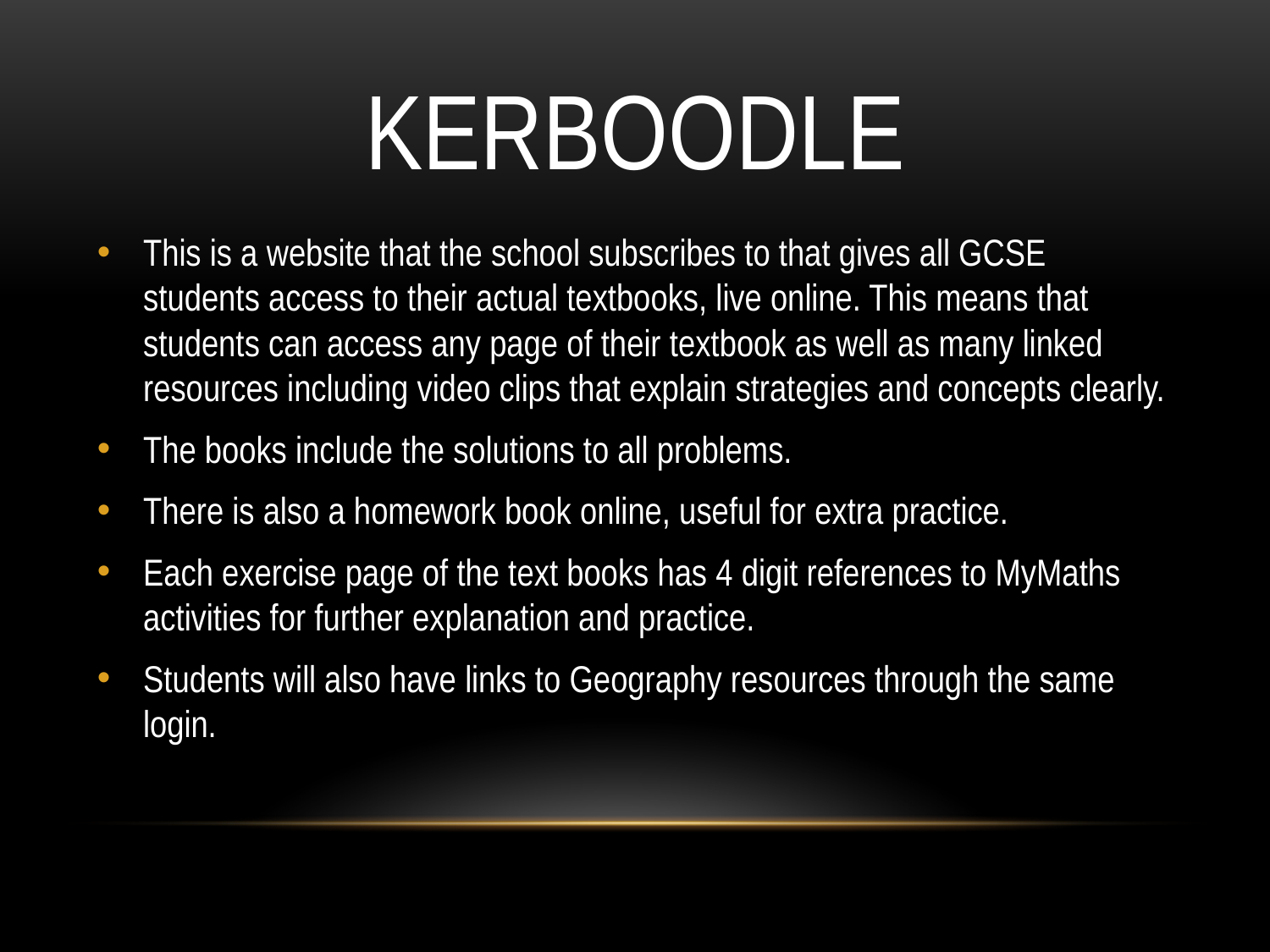

# KERBOODLE
This is a website that the school subscribes to that gives all GCSE students access to their actual textbooks, live online. This means that students can access any page of their textbook as well as many linked resources including video clips that explain strategies and concepts clearly.
The books include the solutions to all problems.
There is also a homework book online, useful for extra practice.
Each exercise page of the text books has 4 digit references to MyMaths activities for further explanation and practice.
Students will also have links to Geography resources through the same login.